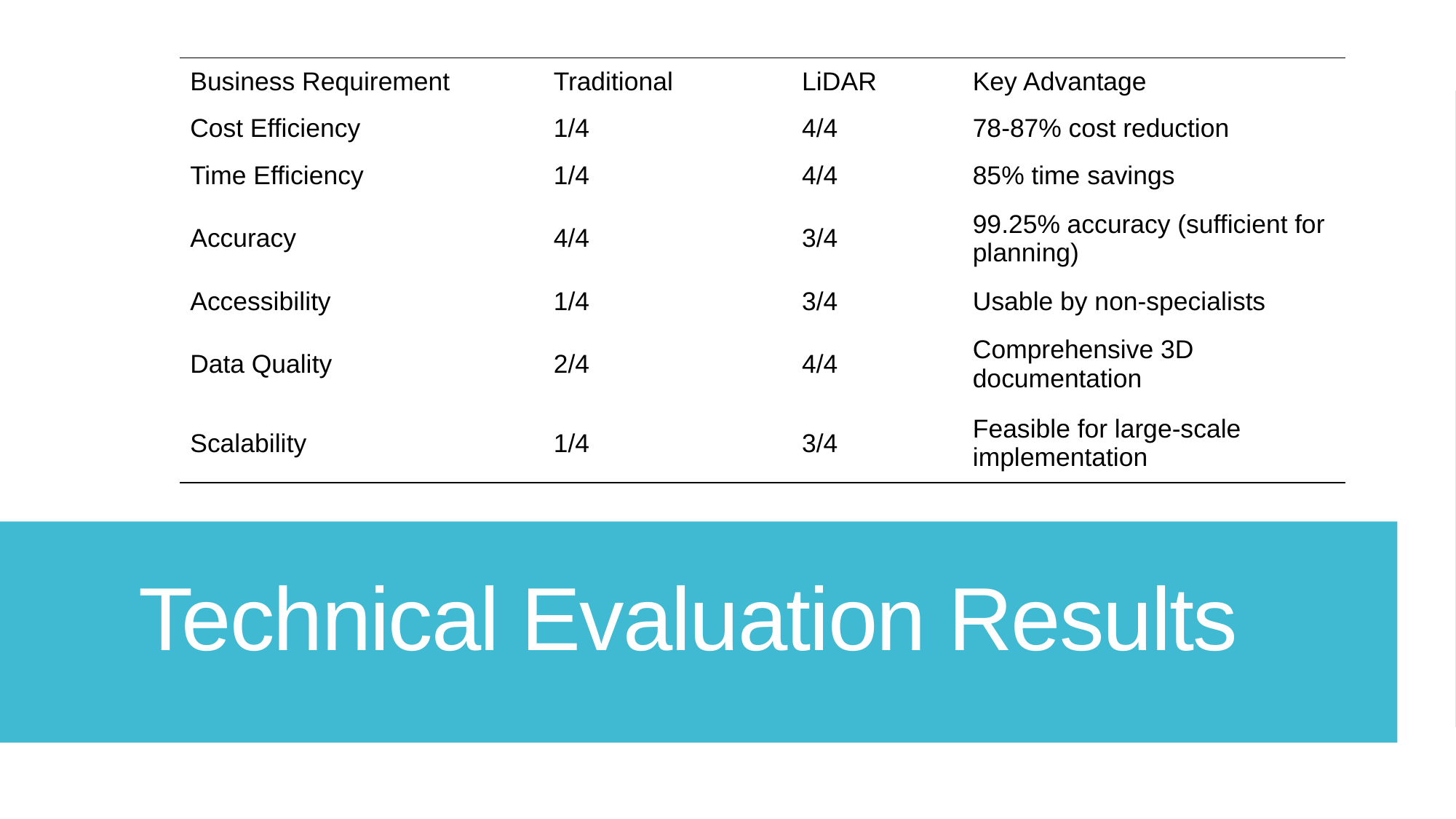

| Business Requirement | Traditional | LiDAR | Key Advantage |
| --- | --- | --- | --- |
| Cost Efficiency | 1/4 | 4/4 | 78-87% cost reduction |
| Time Efficiency | 1/4 | 4/4 | 85% time savings |
| Accuracy | 4/4 | 3/4 | 99.25% accuracy (sufficient for planning) |
| Accessibility | 1/4 | 3/4 | Usable by non-specialists |
| Data Quality | 2/4 | 4/4 | Comprehensive 3D documentation |
| Scalability | 1/4 | 3/4 | Feasible for large-scale implementation |

# Technical Evaluation Results